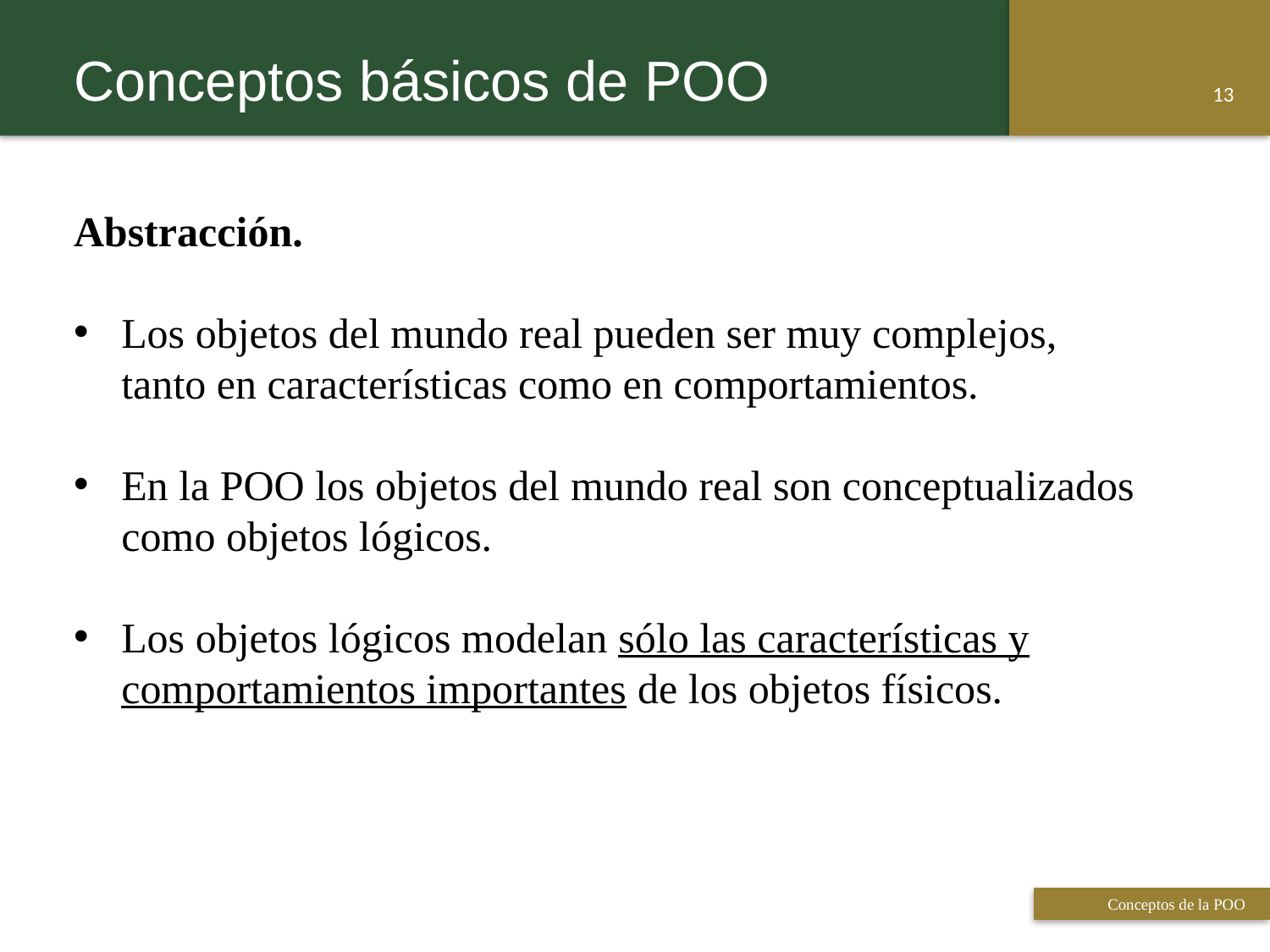

Conceptos básicos de POO

13
Abstracción.

Los objetos del mundo real pueden ser muy complejos, tanto en características como en comportamientos.

En la POO los objetos del mundo real son conceptualizados como objetos lógicos.

Los objetos lógicos modelan sólo las características y comportamientos importantes de los objetos físicos.

                                          Titulo de la presentación
Conceptos de la POO